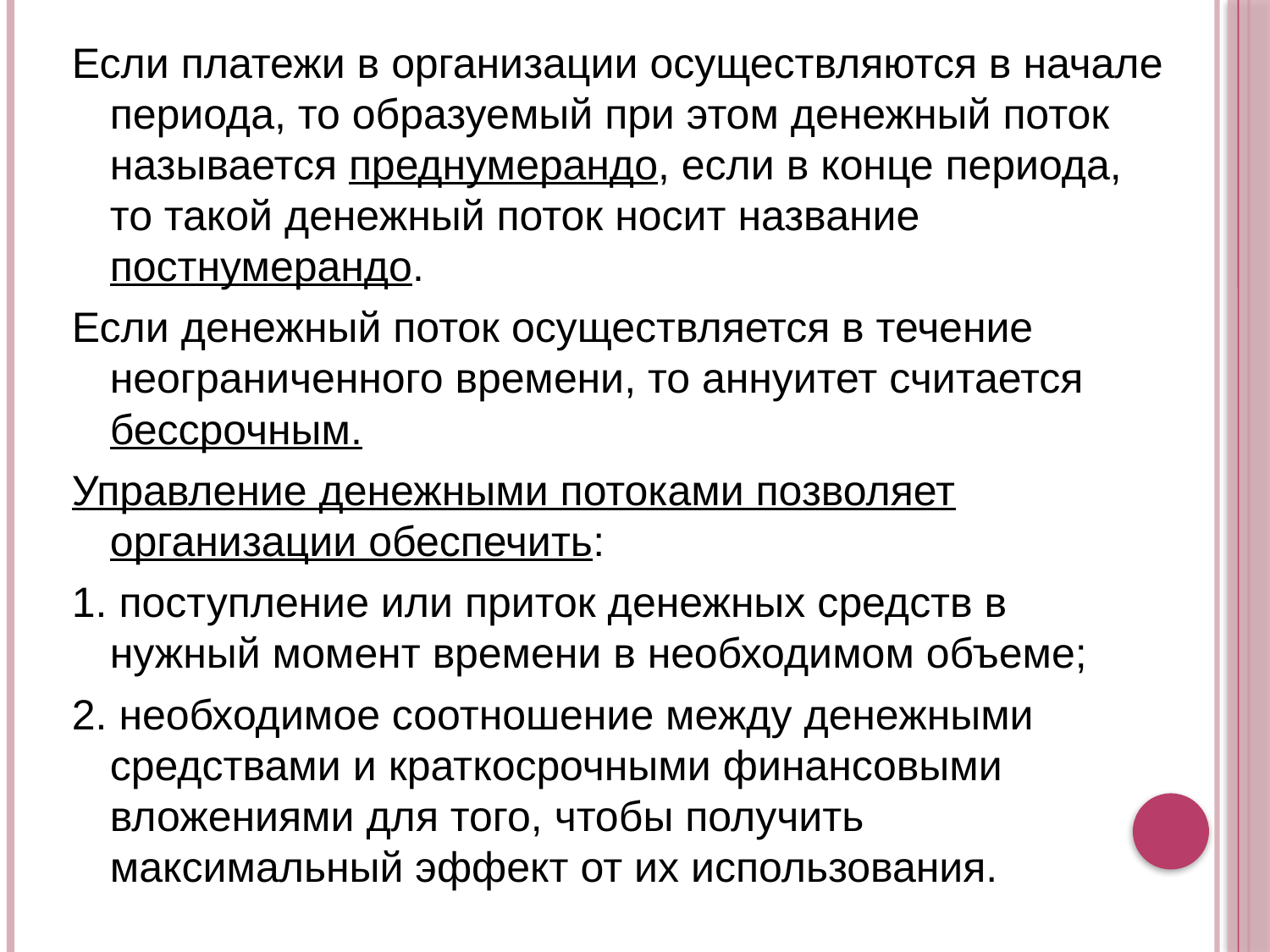

Если платежи в организации осуществляются в начале периода, то образуемый при этом денежный поток называется преднумерандо, если в конце периода, то такой денежный поток носит название постнумерандо.
Если денежный поток осуществляется в течение неограниченного времени, то аннуитет считается бессрочным.
Управление денежными потоками позволяет организации обеспечить:
1. поступление или приток денежных средств в нужный момент времени в необходимом объеме;
2. необходимое соотношение между денежными средствами и краткосрочными финансовыми вложениями для того, чтобы получить максимальный эффект от их использования.